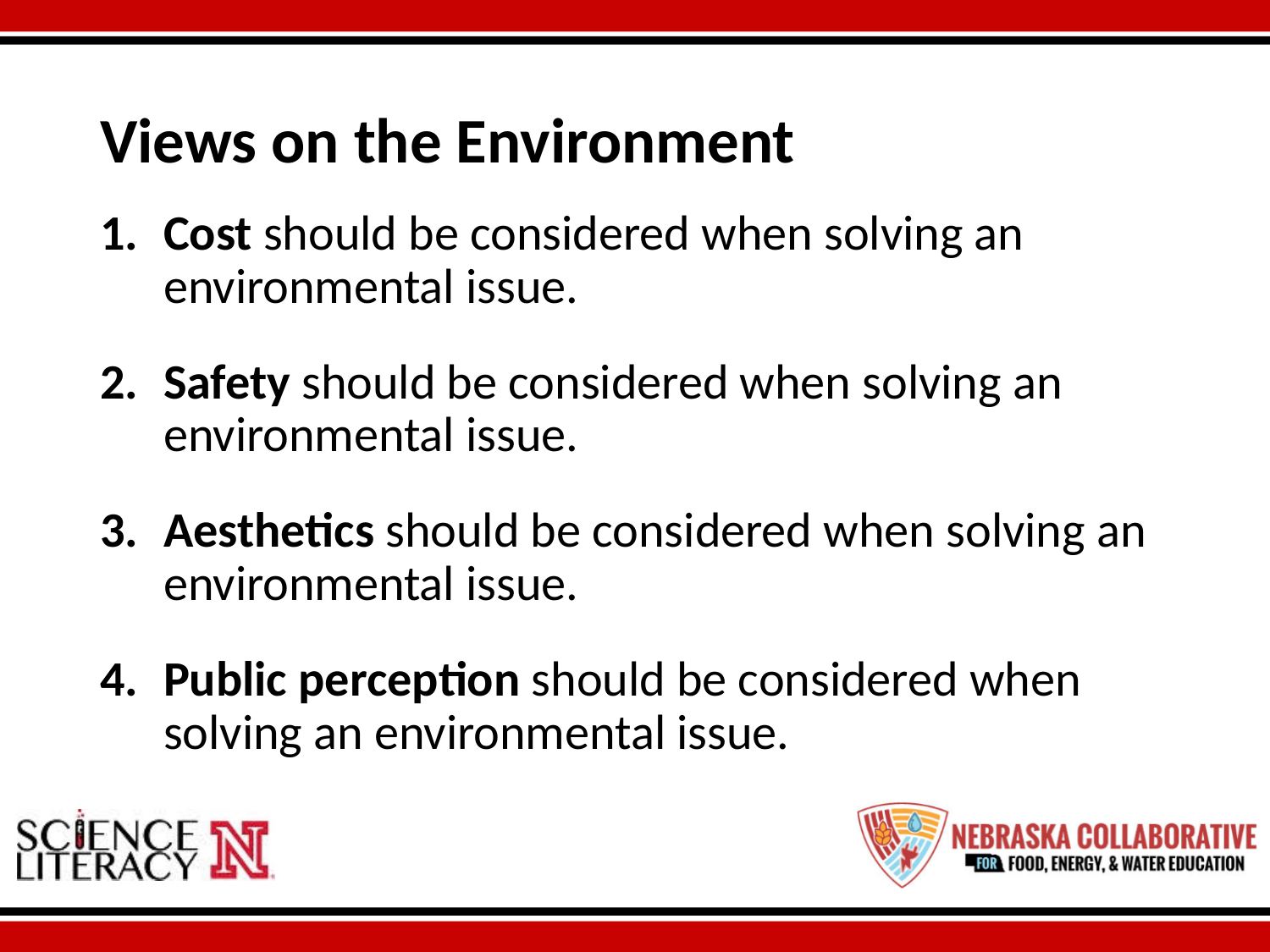

# Views on the Environment
Cost should be considered when solving an environmental issue.
Safety should be considered when solving an environmental issue.
Aesthetics should be considered when solving an environmental issue.
Public perception should be considered when solving an environmental issue.